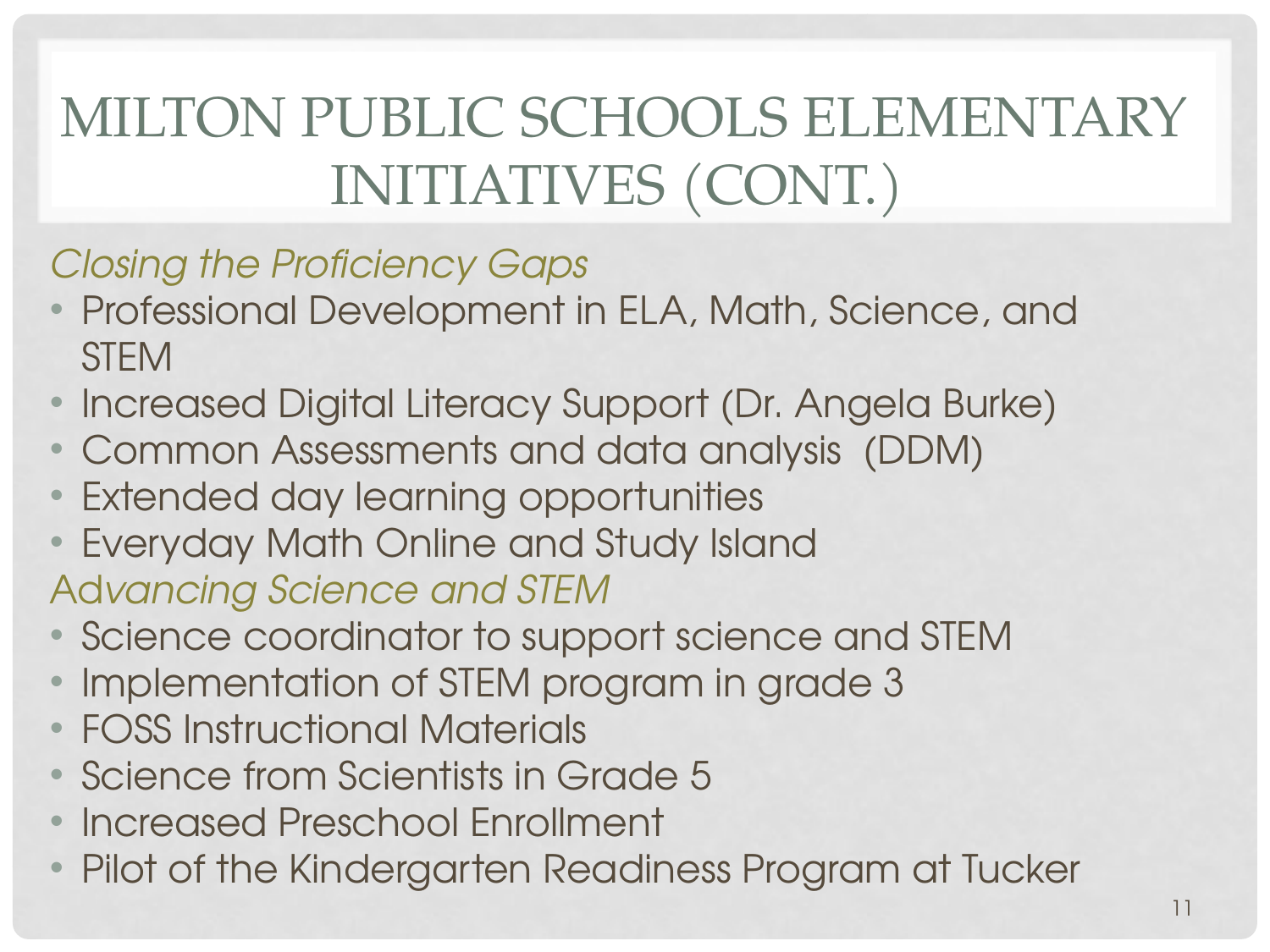

# Milton Public Schools Elementary Initiatives (cont.)
Closing the Proficiency Gaps
Professional Development in ELA, Math, Science, and STEM
Increased Digital Literacy Support (Dr. Angela Burke)
Common Assessments and data analysis  (DDM)
Extended day learning opportunities
Everyday Math Online and Study Island
Advancing Science and STEM
Science coordinator to support science and STEM
Implementation of STEM program in grade 3
FOSS Instructional Materials
Science from Scientists in Grade 5
Increased Preschool Enrollment
Pilot of the Kindergarten Readiness Program at Tucker

11